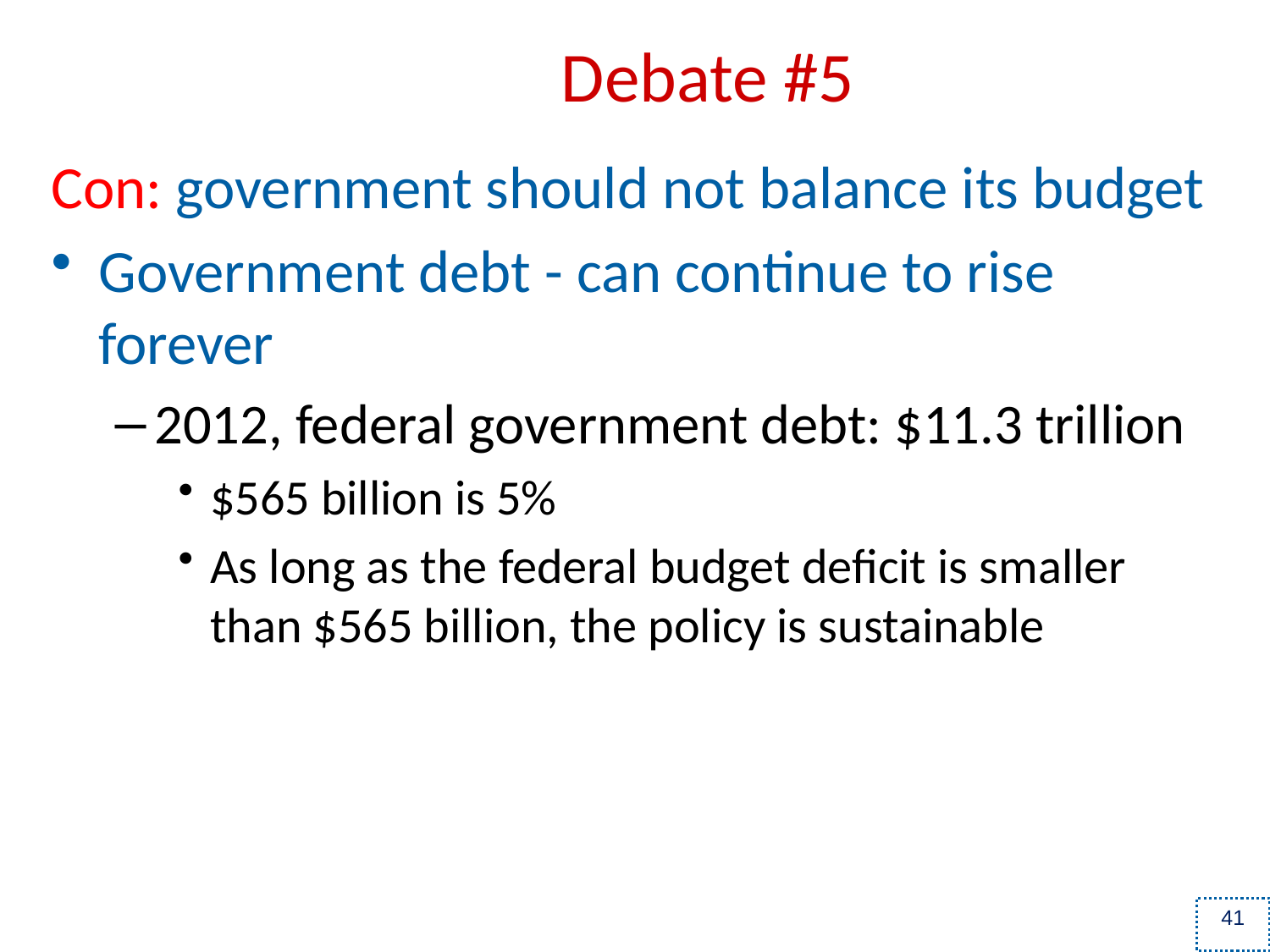

# Debate #5
Con: government should not balance its budget
Government debt - can continue to rise forever
2012, federal government debt: $11.3 trillion
$565 billion is 5%
As long as the federal budget deficit is smaller than $565 billion, the policy is sustainable
41